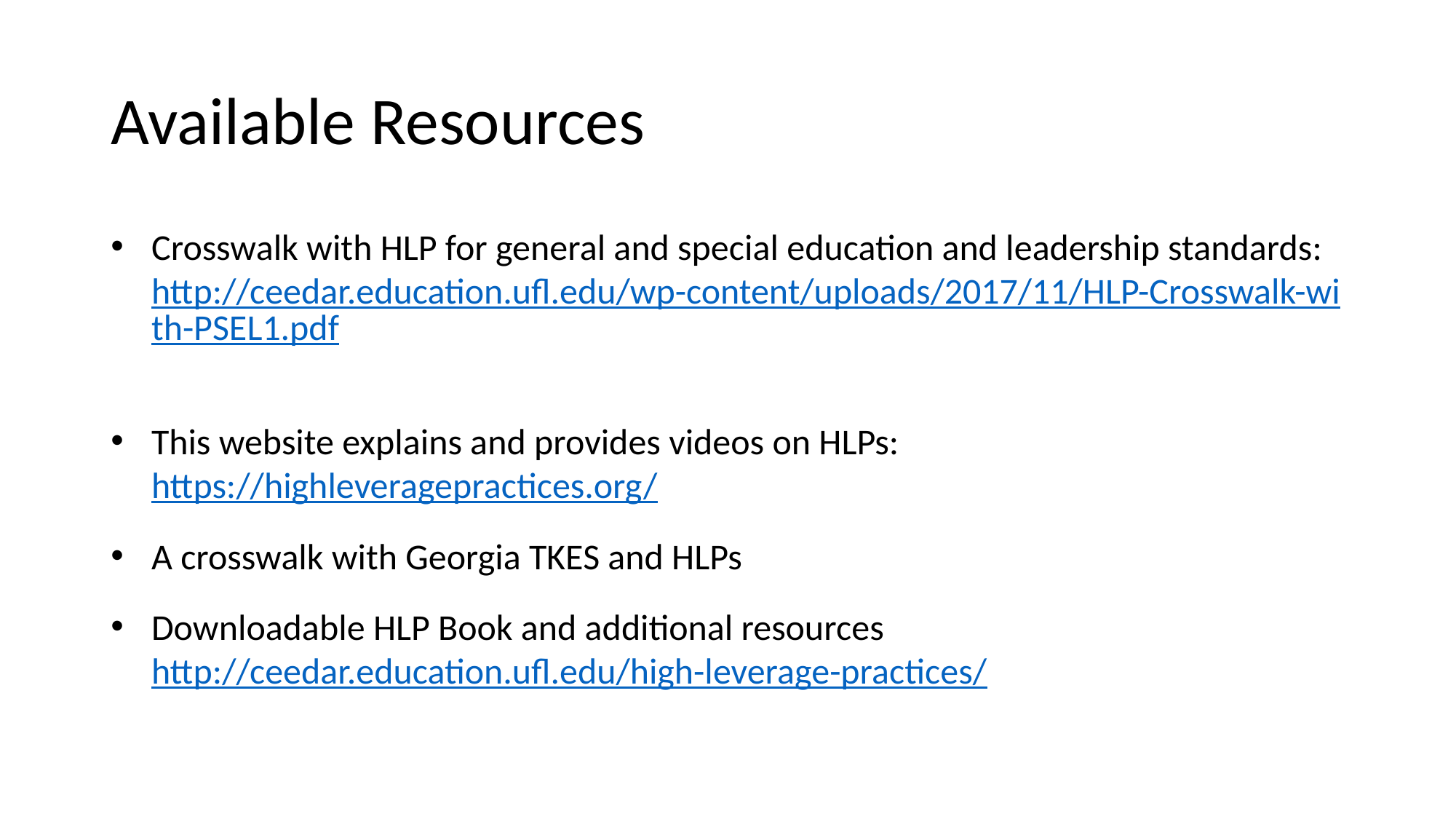

# Available Resources
Crosswalk with HLP for general and special education and leadership standards:
http://ceedar.education.ufl.edu/wp-content/uploads/2017/11/HLP-Crosswalk-with-PSEL1.pdf
This website explains and provides videos on HLPs:
https://highleveragepractices.org/
A crosswalk with Georgia TKES and HLPs
Downloadable HLP Book and additional resources
http://ceedar.education.ufl.edu/high-leverage-practices/